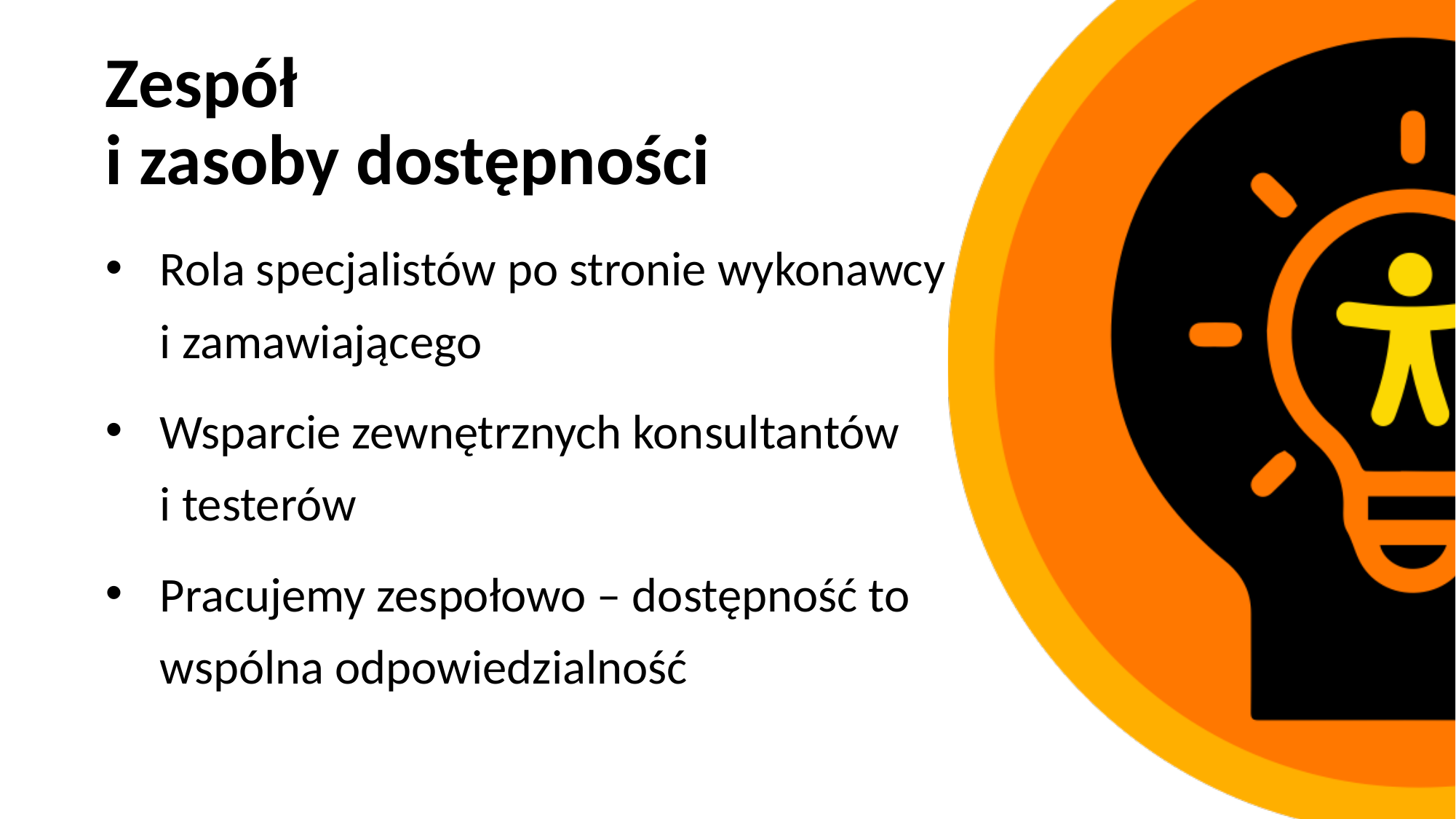

# Zespół i zasoby dostępności
Rola specjalistów po stronie wykonawcy
i zamawiającego
Wsparcie zewnętrznych konsultantów
i testerów
Pracujemy zespołowo – dostępność to wspólna odpowiedzialność